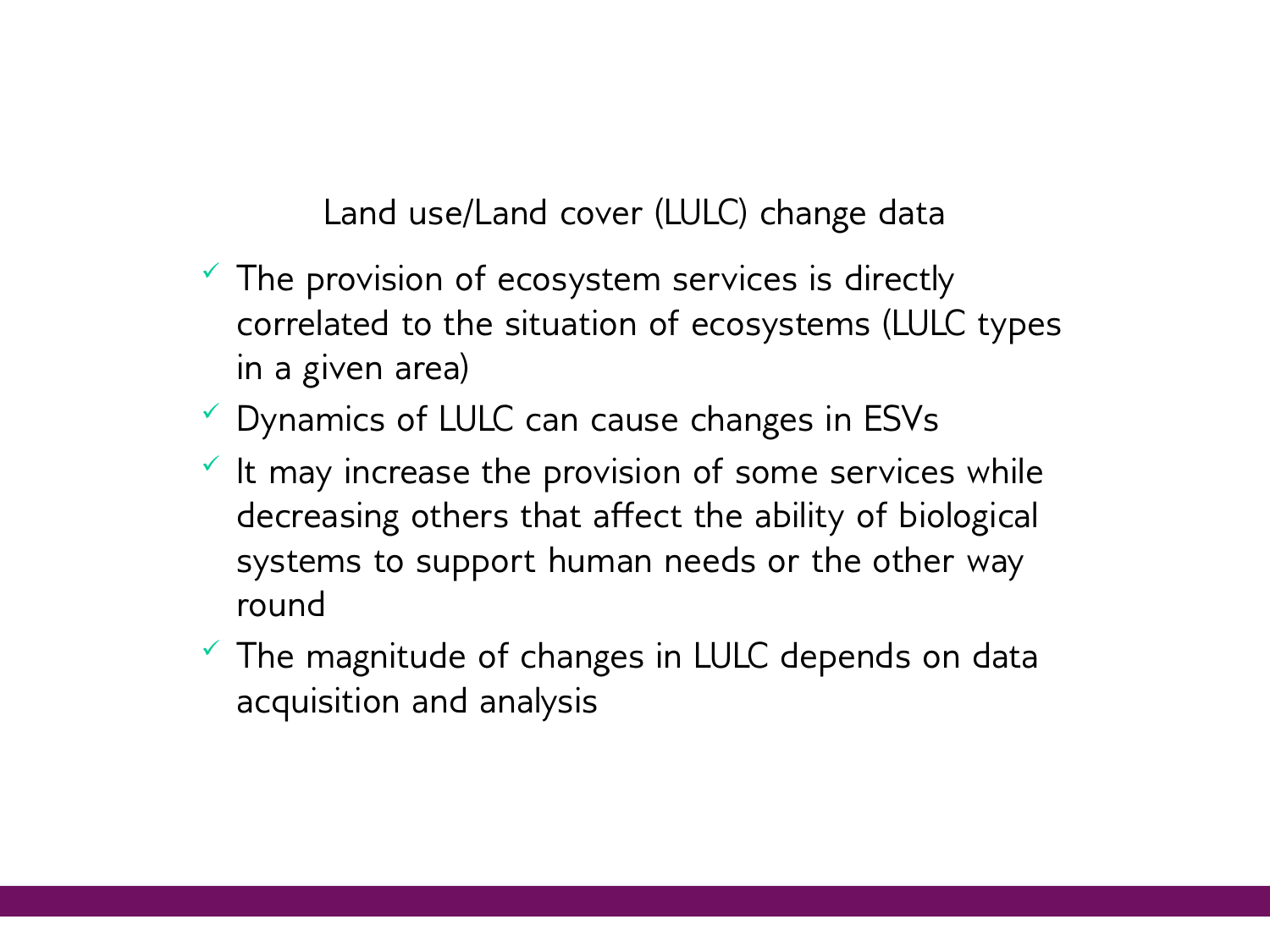

# Land use/Land cover (LULC) change data
The provision of ecosystem services is directly correlated to the situation of ecosystems (LULC types in a given area)
Dynamics of LULC can cause changes in ESVs
It may increase the provision of some services while decreasing others that affect the ability of biological systems to support human needs or the other way round
The magnitude of changes in LULC depends on data acquisition and analysis